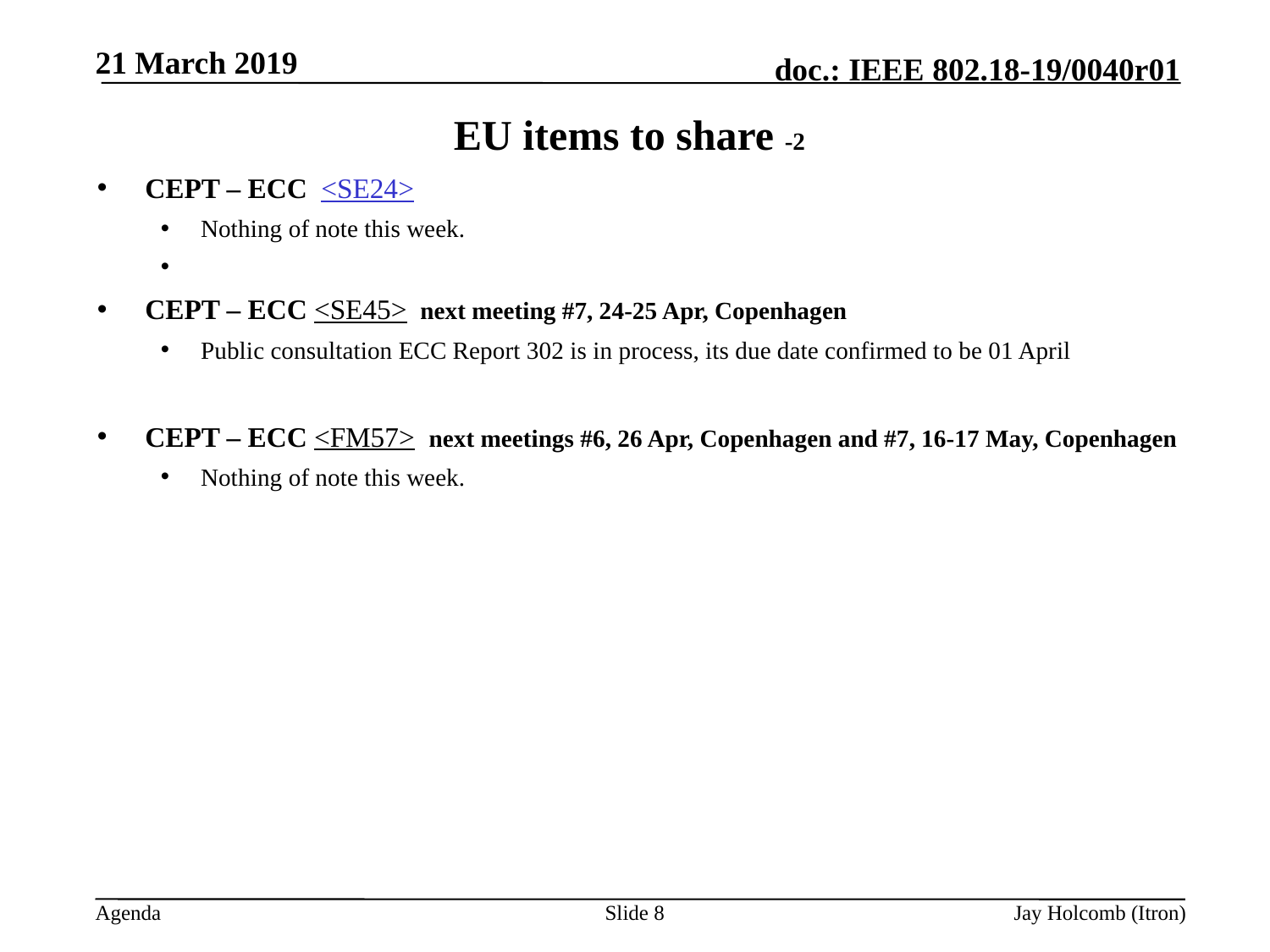

21 March 2019
# EU items to share -2
CEPT – ECC  <SE24>
Nothing of note this week.

CEPT – ECC <SE45>  next meeting #7, 24-25 Apr, Copenhagen
Public consultation ECC Report 302 is in process, its due date confirmed to be 01 April

CEPT – ECC <FM57>  next meetings #6, 26 Apr, Copenhagen and #7, 16-17 May, Copenhagen
Nothing of note this week.
Slide 8
Jay Holcomb (Itron)